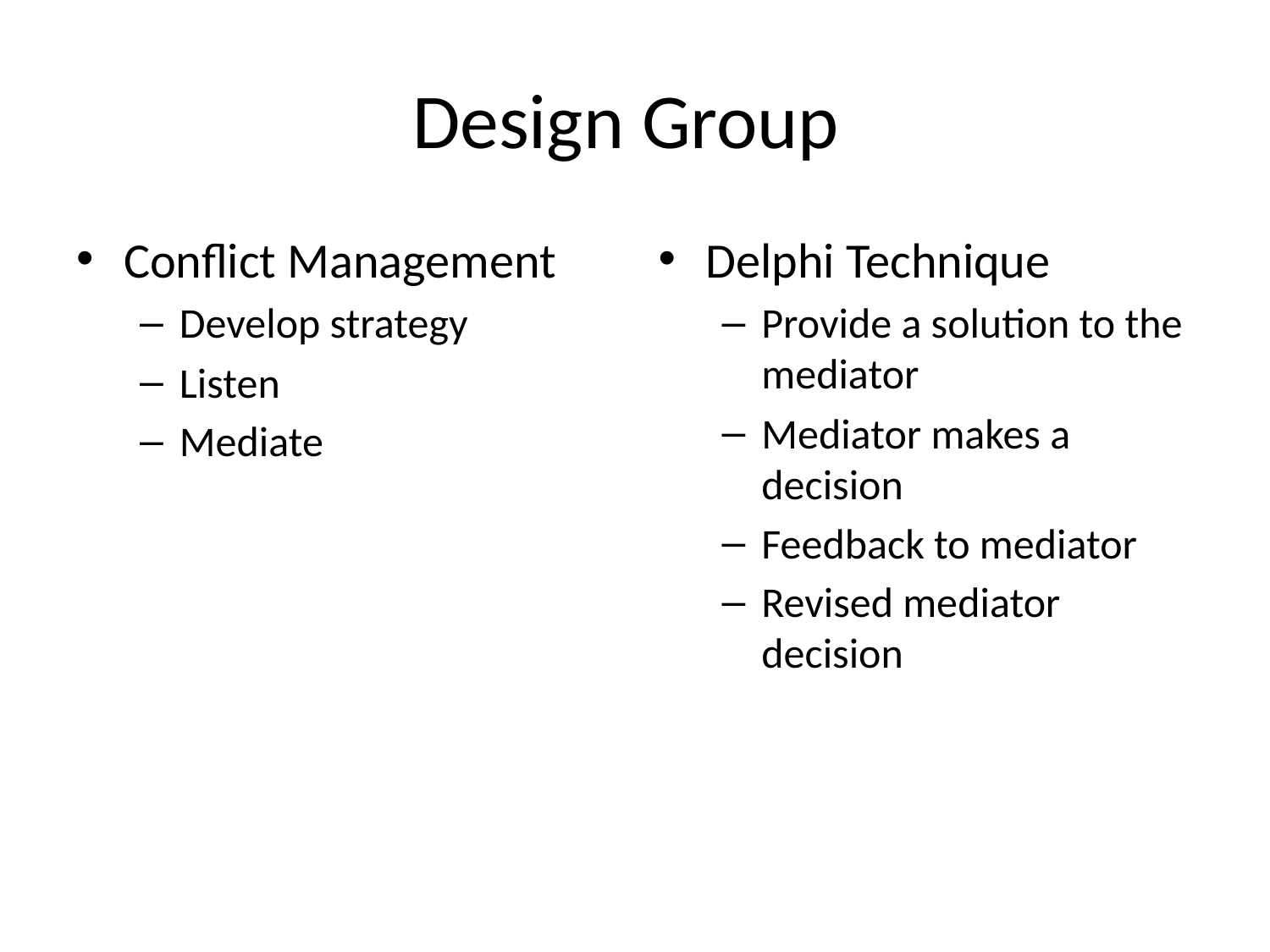

# Design Group
Conflict Management
Develop strategy
Listen
Mediate
Delphi Technique
Provide a solution to the mediator
Mediator makes a decision
Feedback to mediator
Revised mediator decision